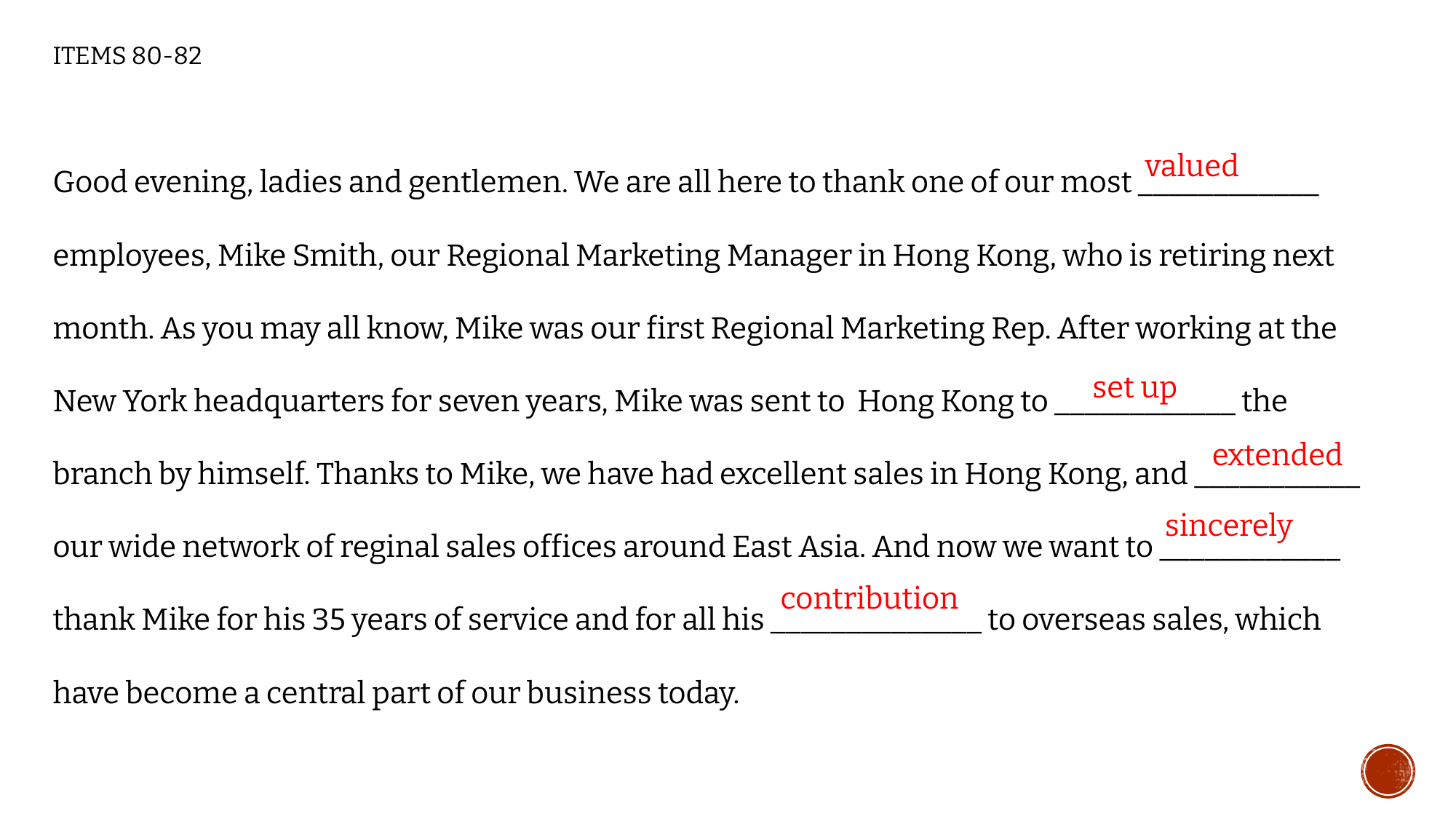

# Items 80-82
Good evening, ladies and gentlemen. We are all here to thank one of our most ____________ employees, Mike Smith, our Regional Marketing Manager in Hong Kong, who is retiring next month. As you may all know, Mike was our first Regional Marketing Rep. After working at the New York headquarters for seven years, Mike was sent to  Hong Kong to ____________ the branch by himself. Thanks to Mike, we have had excellent sales in Hong Kong, and ___________ our wide network of reginal sales offices around East Asia. And now we want to ____________ thank Mike for his 35 years of service and for all his ______________ to overseas sales, which have become a central part of our business today.
valued
set up
extended
sincerely
contribution